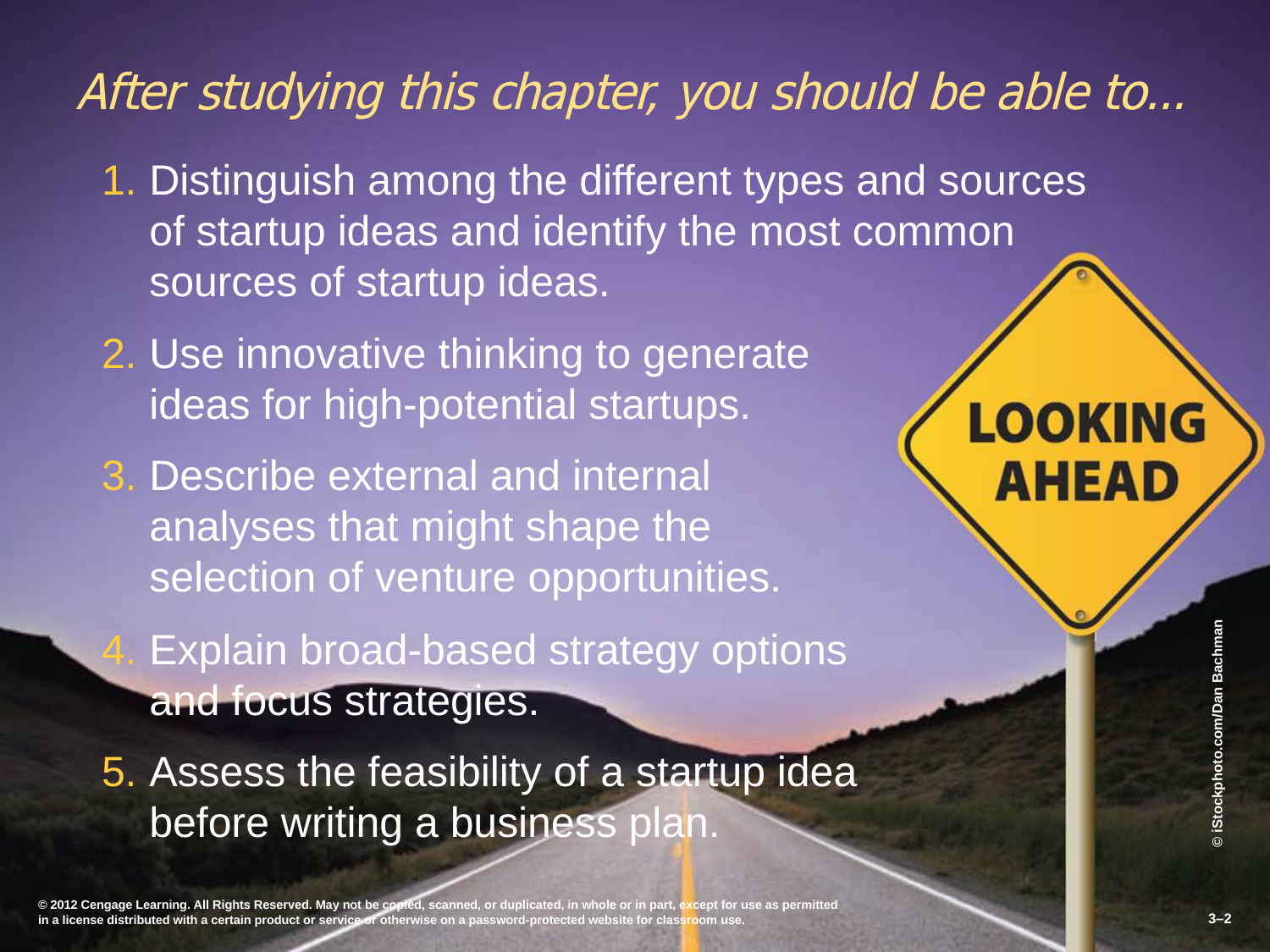

# After studying this chapter, you should be able to…
Distinguish among the different types and sources of startup ideas and identify the most common
sources of startup ideas.
Use innovative thinking to generate
ideas for high-potential startups.
Describe external and internal
analyses that might shape the
selection of venture opportunities.
Explain broad-based strategy options
and focus strategies.
Assess the feasibility of a startup idea
before writing a business plan.
© 2012 Cengage Learning. All Rights Reserved. May not be copied, scanned, or duplicated, in whole or in part, except for use as permitted in a license distributed with a certain product or service or otherwise on a password-protected website for classroom use.
3–2